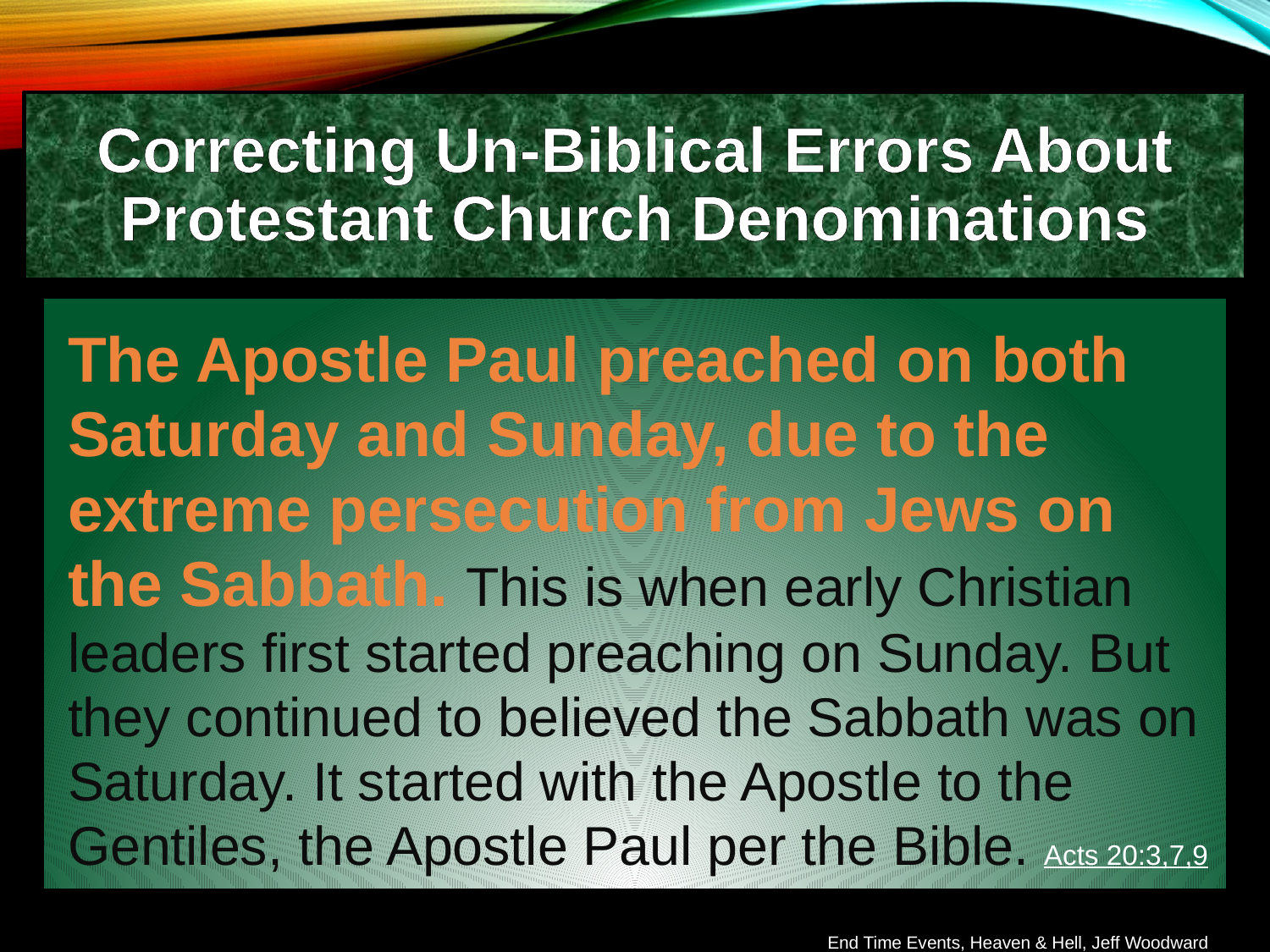

Correcting Un-Biblical Errors About Protestant Church Denominations
The Apostle Paul preached on both Saturday and Sunday, due to the extreme persecution from Jews on the Sabbath. This is when early Christian leaders first started preaching on Sunday. But they continued to believed the Sabbath was on Saturday. It started with the Apostle to the Gentiles, the Apostle Paul per the Bible. Acts 20:3,7,9
End Time Events, Heaven & Hell, Jeff Woodward